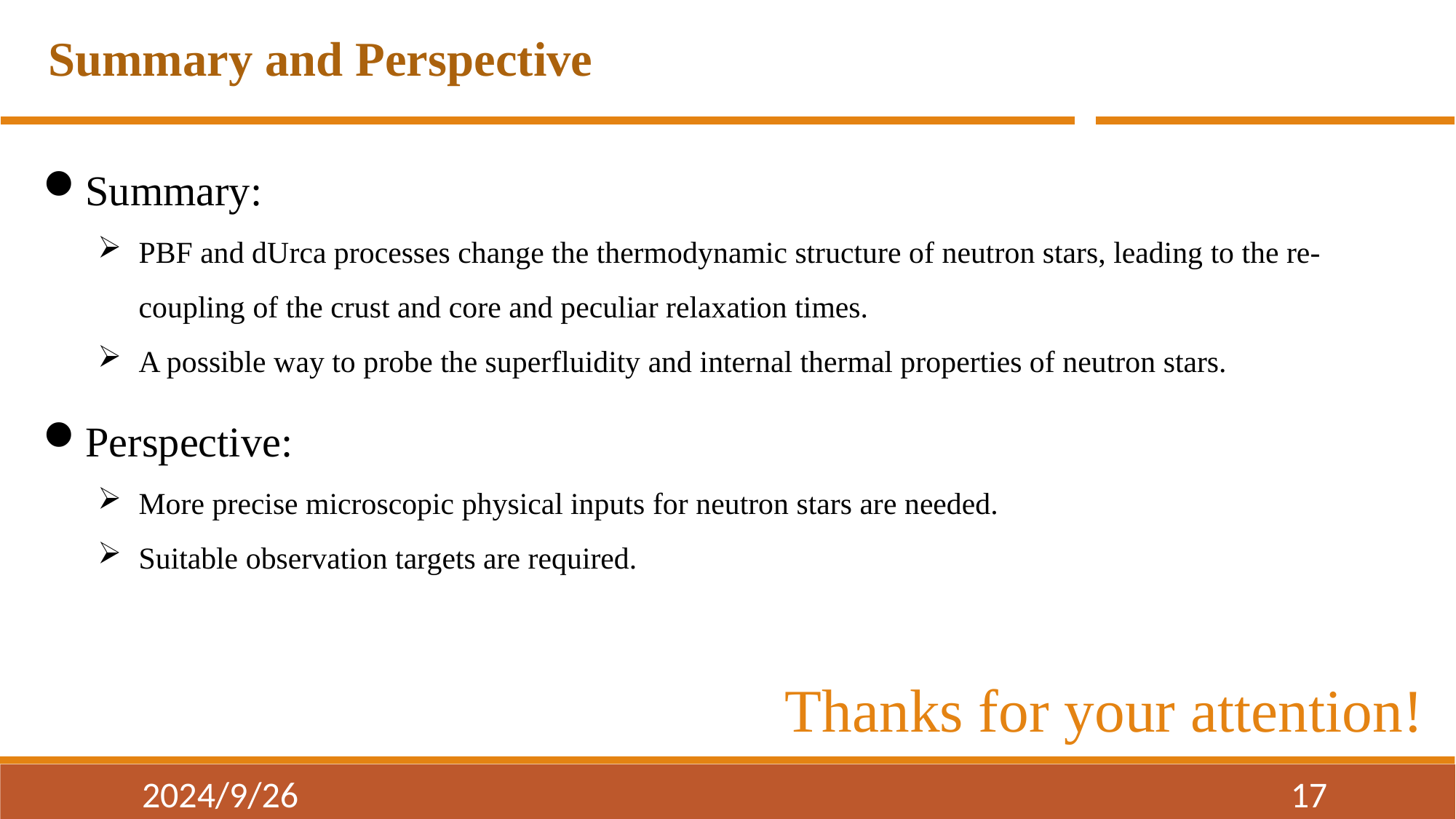

Summary and Perspective

Summary:
PBF and dUrca processes change the thermodynamic structure of neutron stars, leading to the re-coupling of the crust and core and peculiar relaxation times.
A possible way to probe the superfluidity and internal thermal properties of neutron stars.

Perspective:
More precise microscopic physical inputs for neutron stars are needed.
Suitable observation targets are required.
Thanks for your attention!
2024/9/26
17